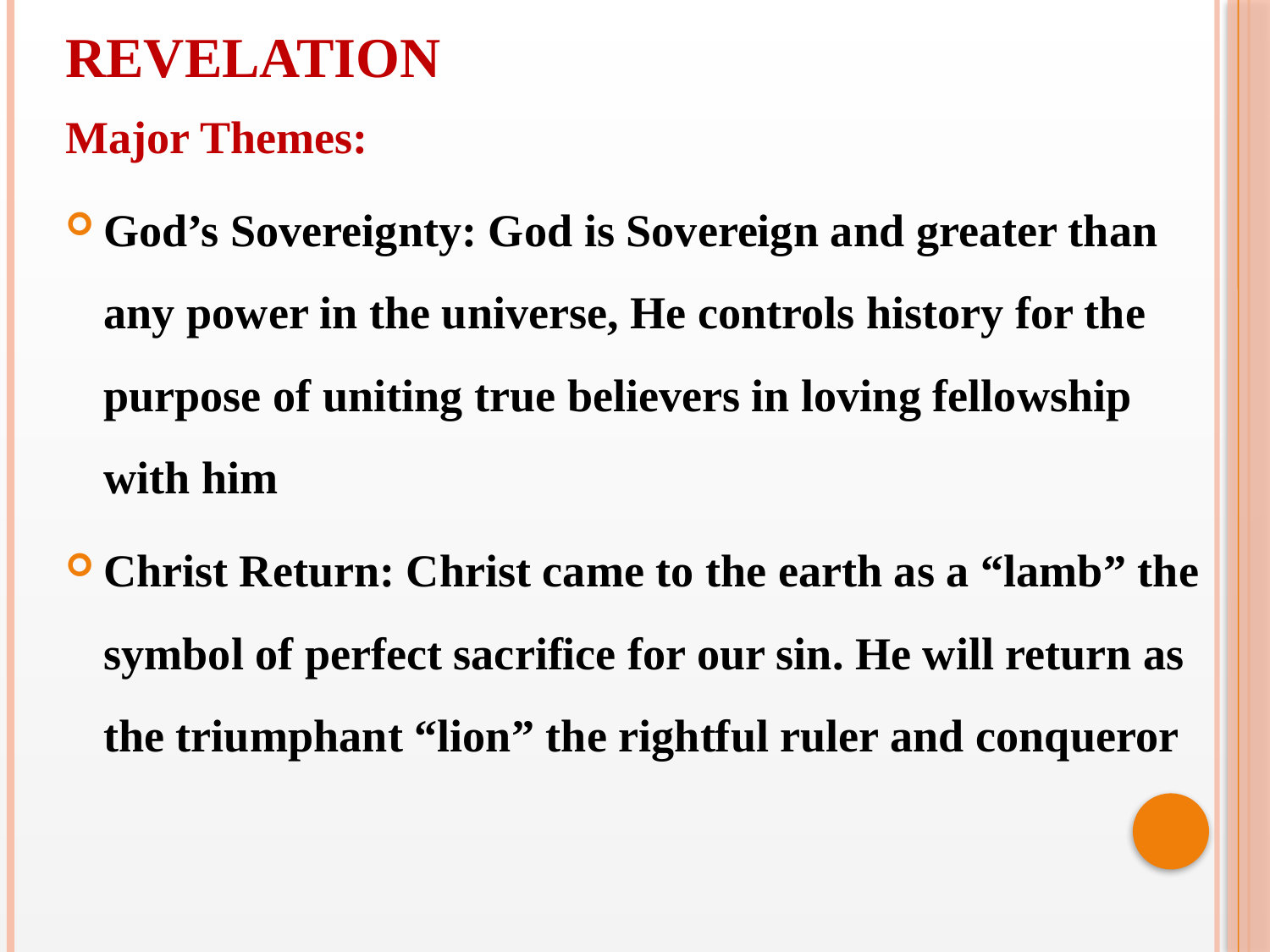

REVELATION
Major Themes:
God’s Sovereignty: God is Sovereign and greater than any power in the universe, He controls history for the purpose of uniting true believers in loving fellowship with him
Christ Return: Christ came to the earth as a “lamb” the symbol of perfect sacrifice for our sin. He will return as the triumphant “lion” the rightful ruler and conqueror